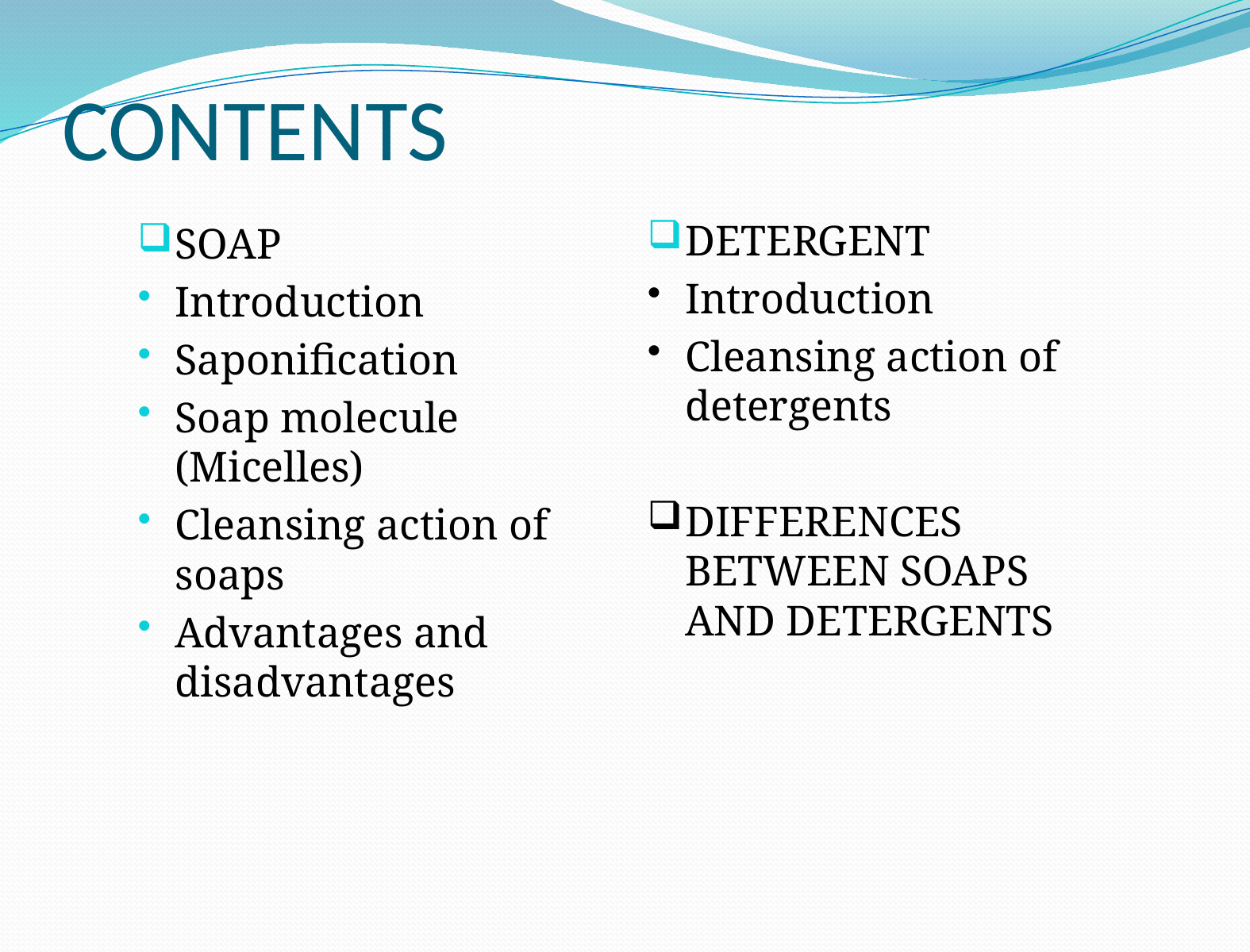

# CONTENTS
DETERGENT
Introduction
Cleansing action of detergents

DIFFERENCES BETWEEN SOAPS AND DETERGENTS

SOAP
Introduction
Saponification
Soap molecule (Micelles)
Cleansing action of soaps
Advantages and disadvantages